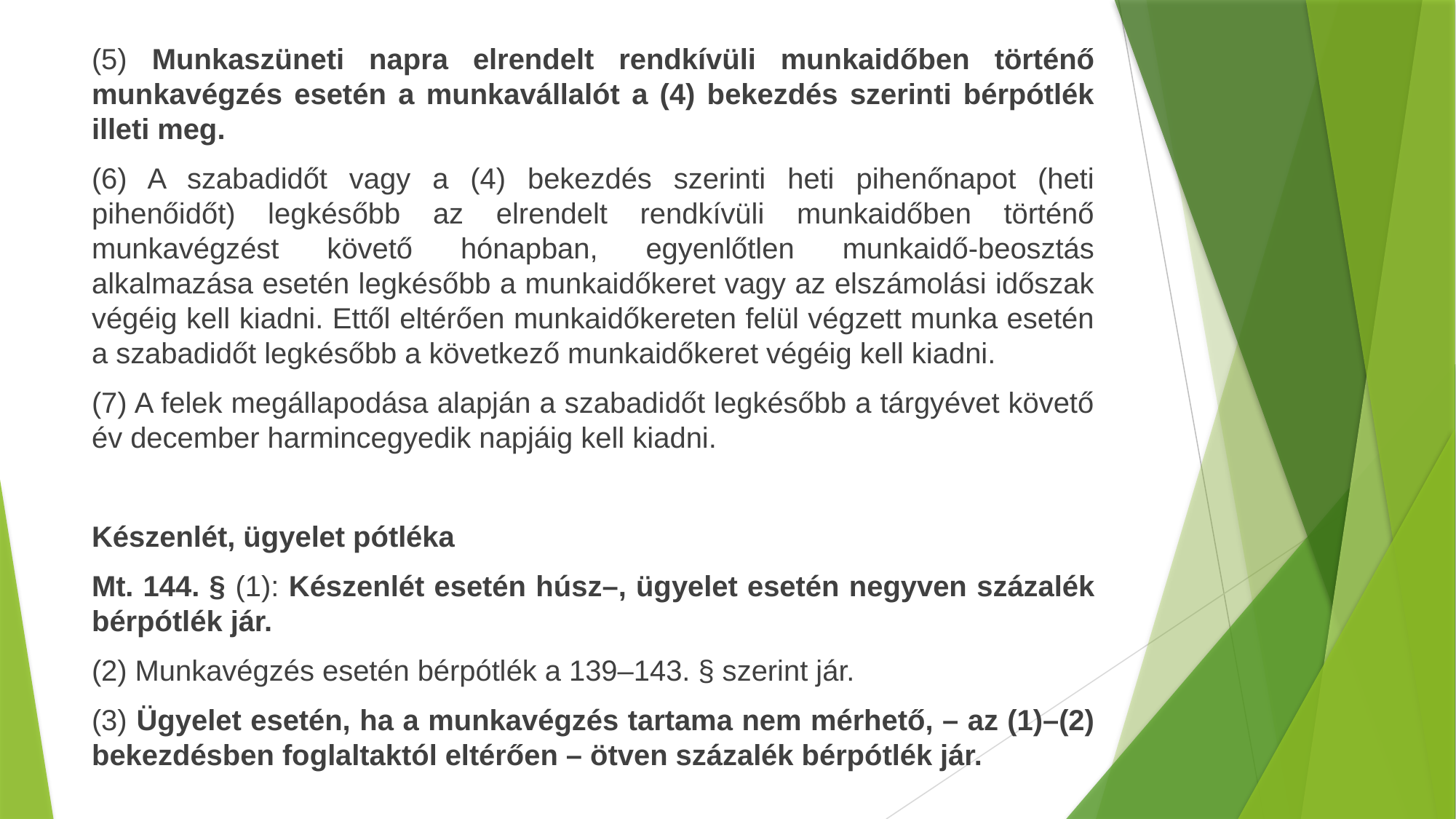

(5) Munkaszüneti napra elrendelt rendkívüli munkaidőben történő munkavégzés esetén a munkavállalót a (4) bekezdés szerinti bérpótlék illeti meg.
(6) A szabadidőt vagy a (4) bekezdés szerinti heti pihenőnapot (heti pihenőidőt) legkésőbb az elrendelt rendkívüli munkaidőben történő munkavégzést követő hónapban, egyenlőtlen munkaidő-beosztás alkalmazása esetén legkésőbb a munkaidőkeret vagy az elszámolási időszak végéig kell kiadni. Ettől eltérően munkaidőkereten felül végzett munka esetén a szabadidőt legkésőbb a következő munkaidőkeret végéig kell kiadni.
(7) A felek megállapodása alapján a szabadidőt legkésőbb a tárgyévet követő év december harmincegyedik napjáig kell kiadni.

Készenlét, ügyelet pótléka
Mt. 144. § (1): Készenlét esetén húsz–, ügyelet esetén negyven százalék bérpótlék jár.
(2) Munkavégzés esetén bérpótlék a 139–143. § szerint jár.
(3) Ügyelet esetén, ha a munkavégzés tartama nem mérhető, – az (1)–(2) bekezdésben foglaltaktól eltérően – ötven százalék bérpótlék jár.